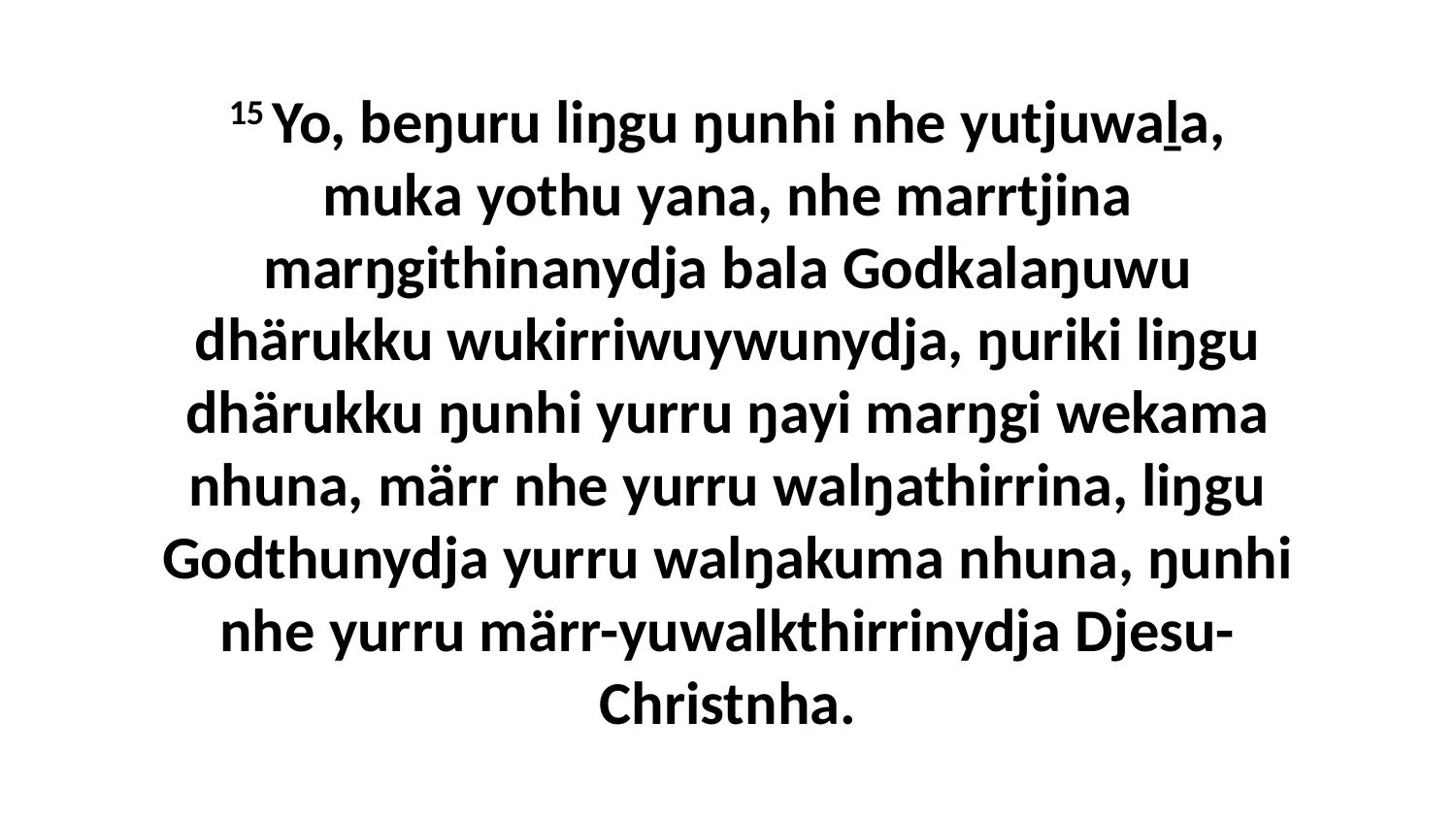

15 Yo, beŋuru liŋgu ŋunhi nhe yutjuwaḻa, muka yothu yana, nhe marrtjina marŋgithinanydja bala Godkalaŋuwu dhärukku wukirriwuywunydja, ŋuriki liŋgu dhärukku ŋunhi yurru ŋayi marŋgi wekama nhuna, märr nhe yurru walŋathirrina, liŋgu Godthunydja yurru walŋakuma nhuna, ŋunhi nhe yurru märr-yuwalkthirrinydja Djesu-Christnha.